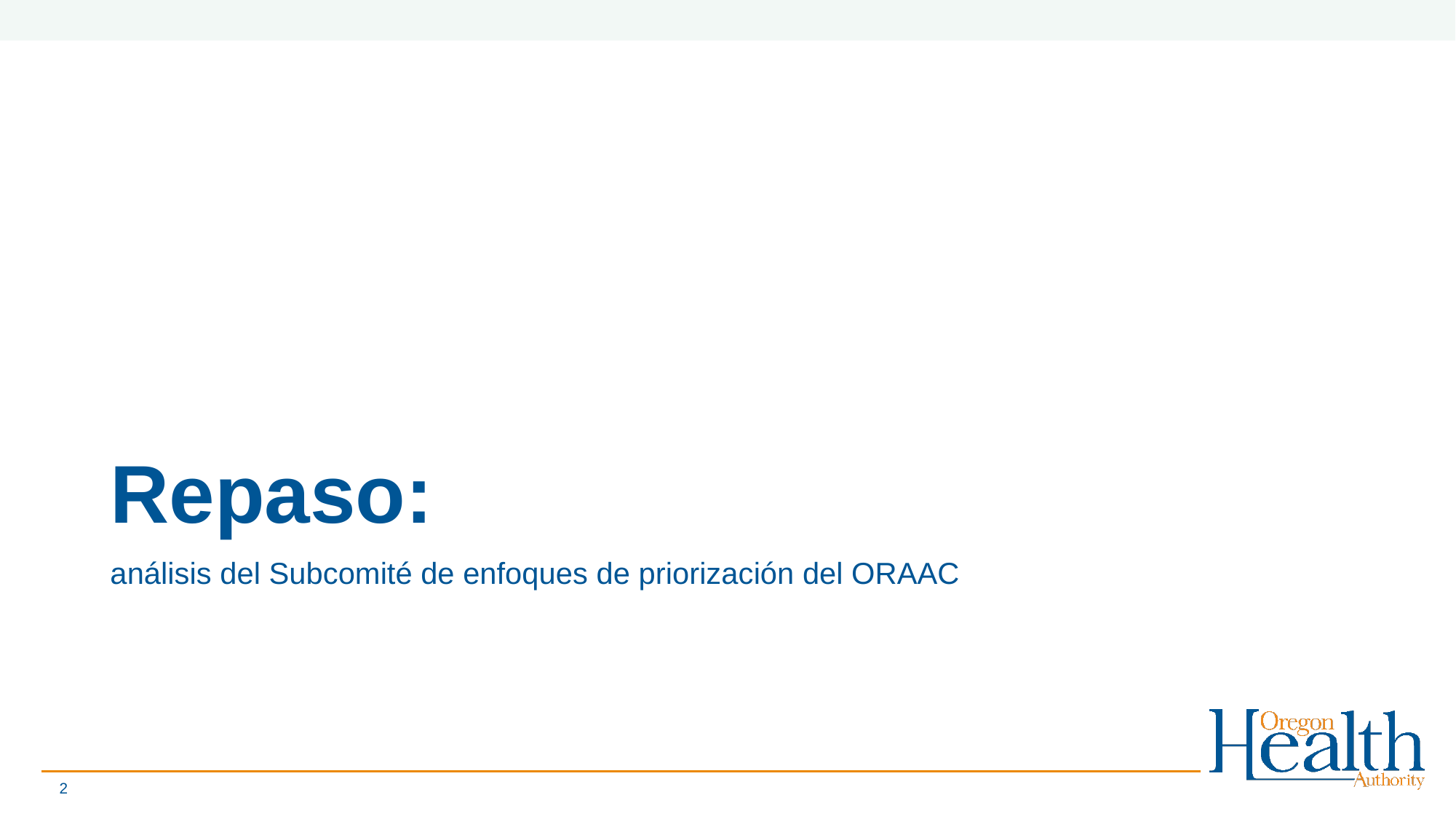

# Repaso:
análisis del Subcomité de enfoques de priorización del ORAAC
2